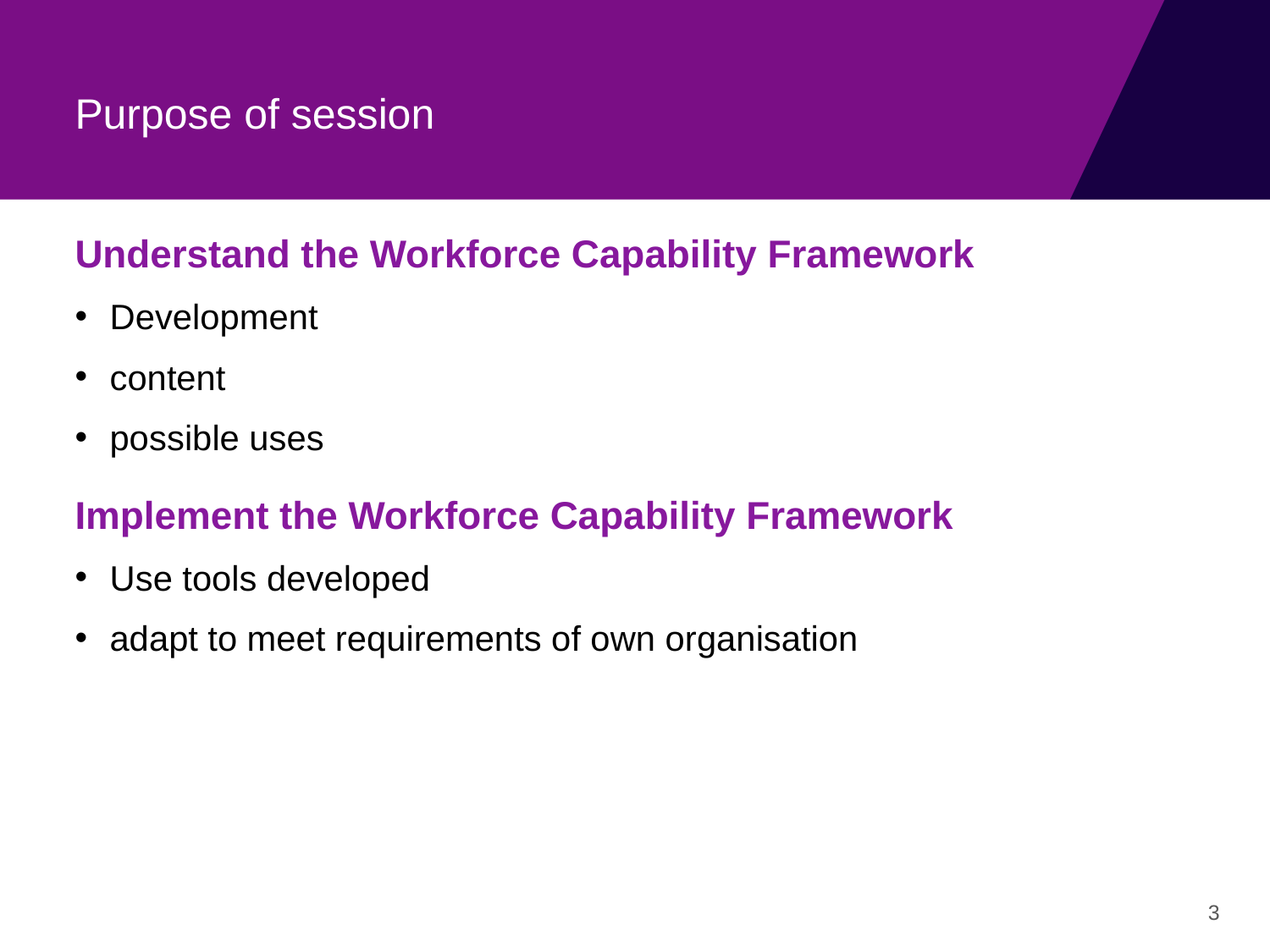

# Purpose of session
Understand the Workforce Capability Framework
Development
content
possible uses
Implement the Workforce Capability Framework
Use tools developed
adapt to meet requirements of own organisation
3